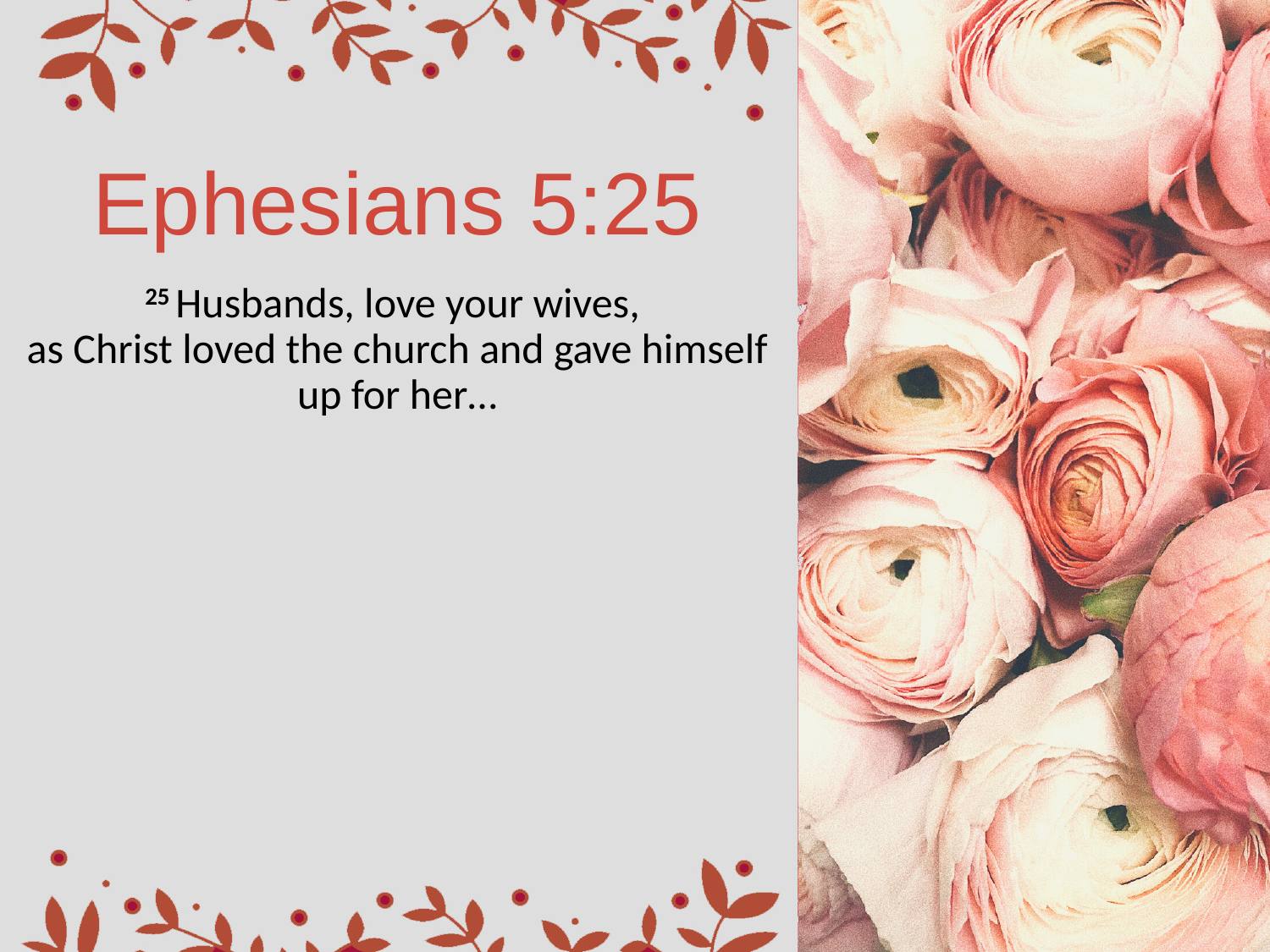

# Ephesians 5:25
25 Husbands, love your wives,
as Christ loved the church and gave himself up for her…